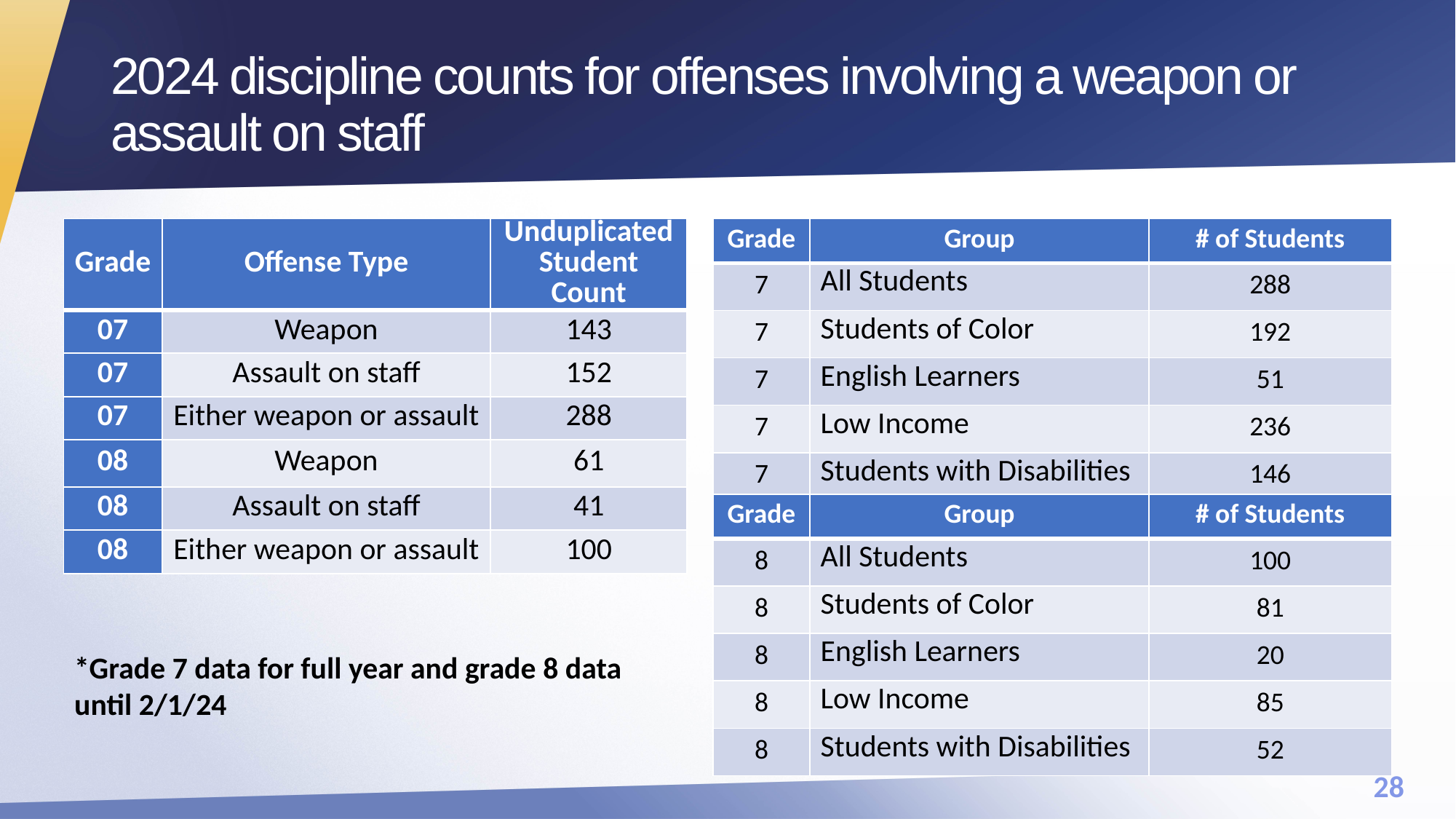

# 2024 discipline counts for offenses involving a weapon or assault on staff
| Grade | Offense Type | Unduplicated Student Count |
| --- | --- | --- |
| 07 | Weapon | 143 |
| 07 | Assault on staff | 152 |
| 07 | Either weapon or assault | 288 |
| 08 | Weapon | 61 |
| 08 | Assault on staff | 41 |
| 08 | Either weapon or assault | 100 |
| Grade | Group | # of Students |
| --- | --- | --- |
| 7 | All Students | 288 |
| 7 | Students of Color | 192 |
| 7 | English Learners | 51 |
| 7 | Low Income | 236 |
| 7 | Students with Disabilities | 146 |
| Grade | Group | # of Students |
| --- | --- | --- |
| 8 | All Students | 100 |
| 8 | Students of Color | 81 |
| 8 | English Learners | 20 |
| 8 | Low Income | 85 |
| 8 | Students with Disabilities | 52 |
*Grade 7 data for full year and grade 8 data until 2/1/24